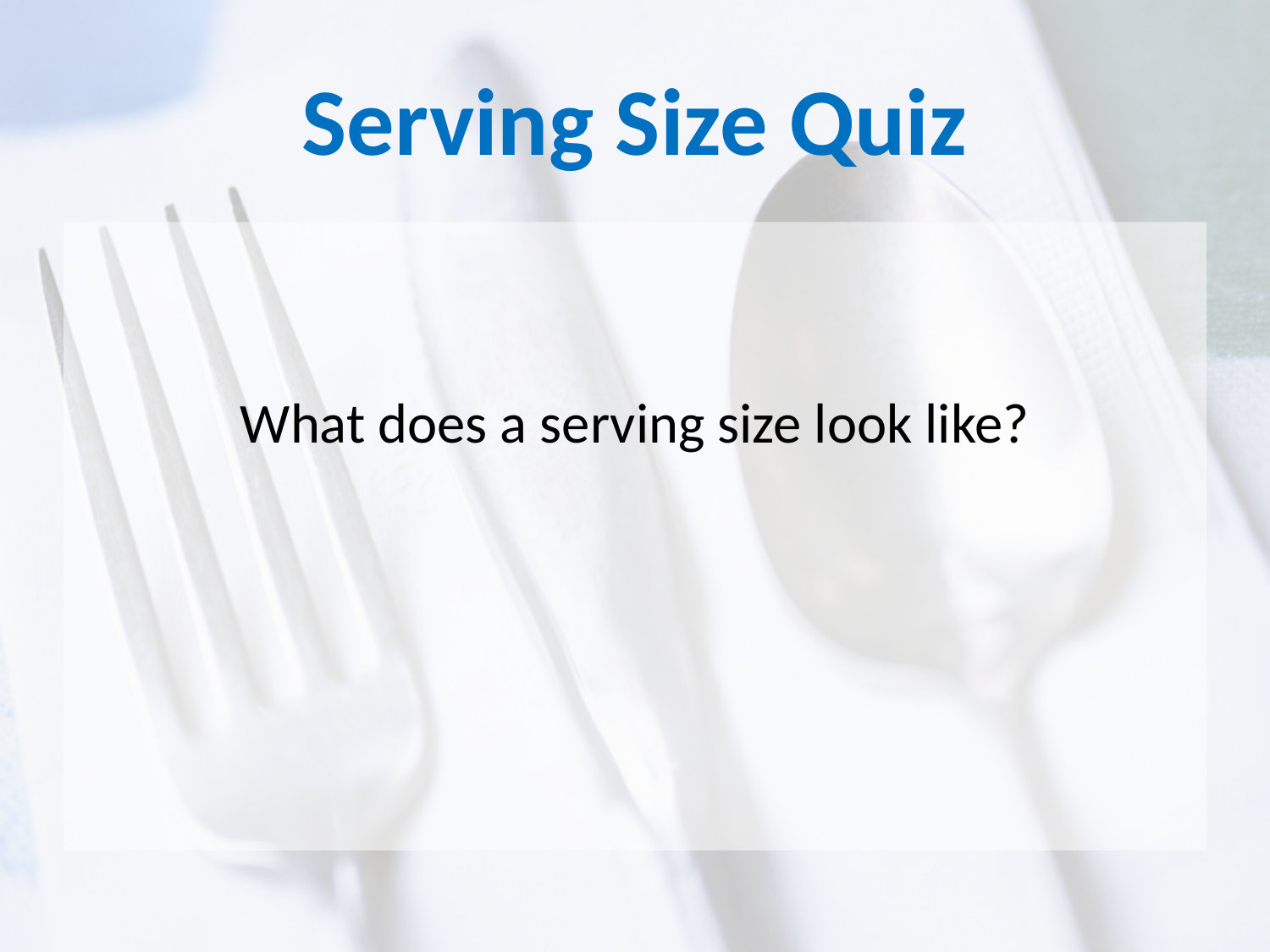

# Serving Size Quiz

What does a serving size look like?